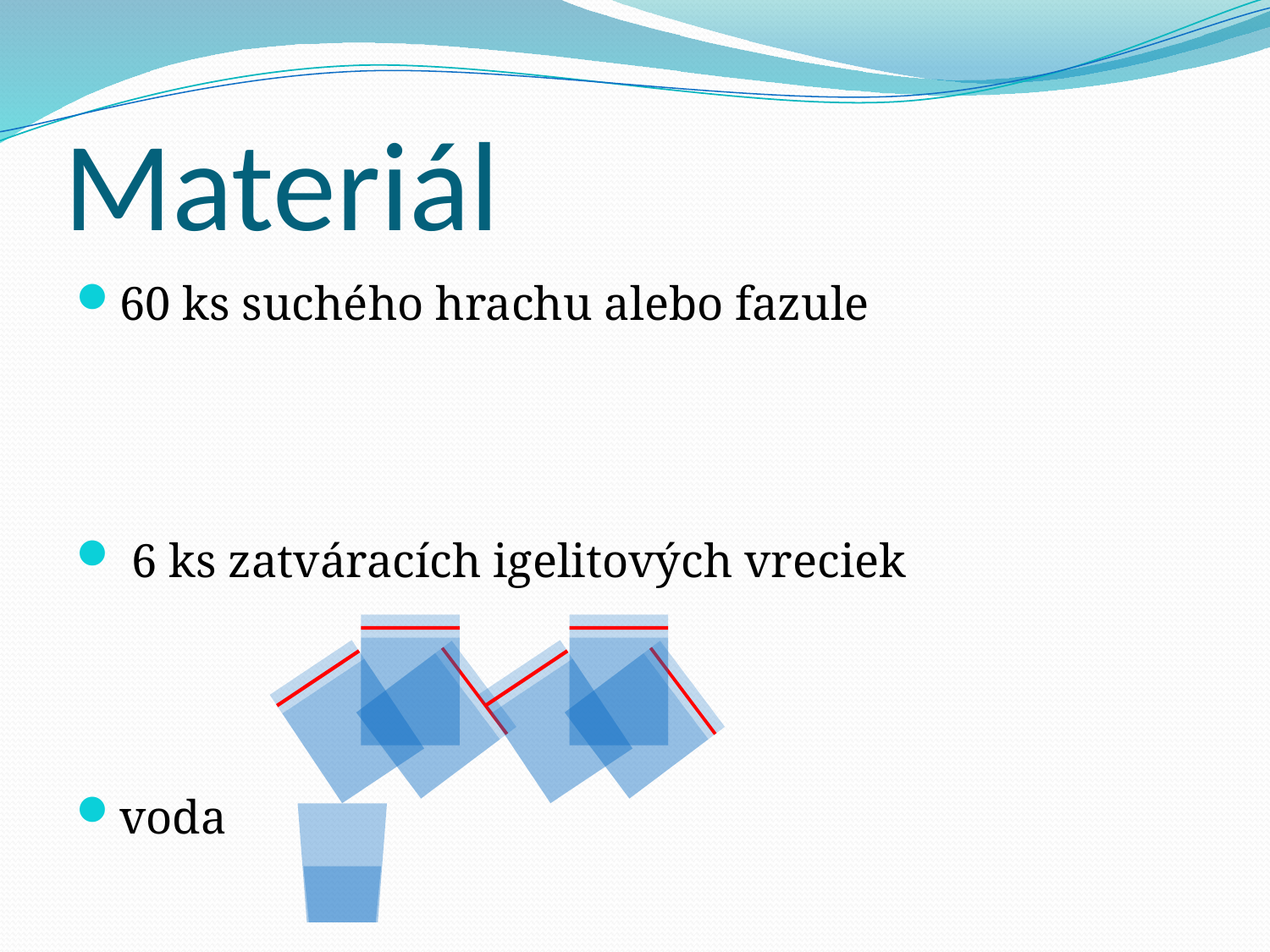

# Materiál

60 ks suchého hrachu alebo fazule

 6 ks zatváracích igelitových vreciek

voda